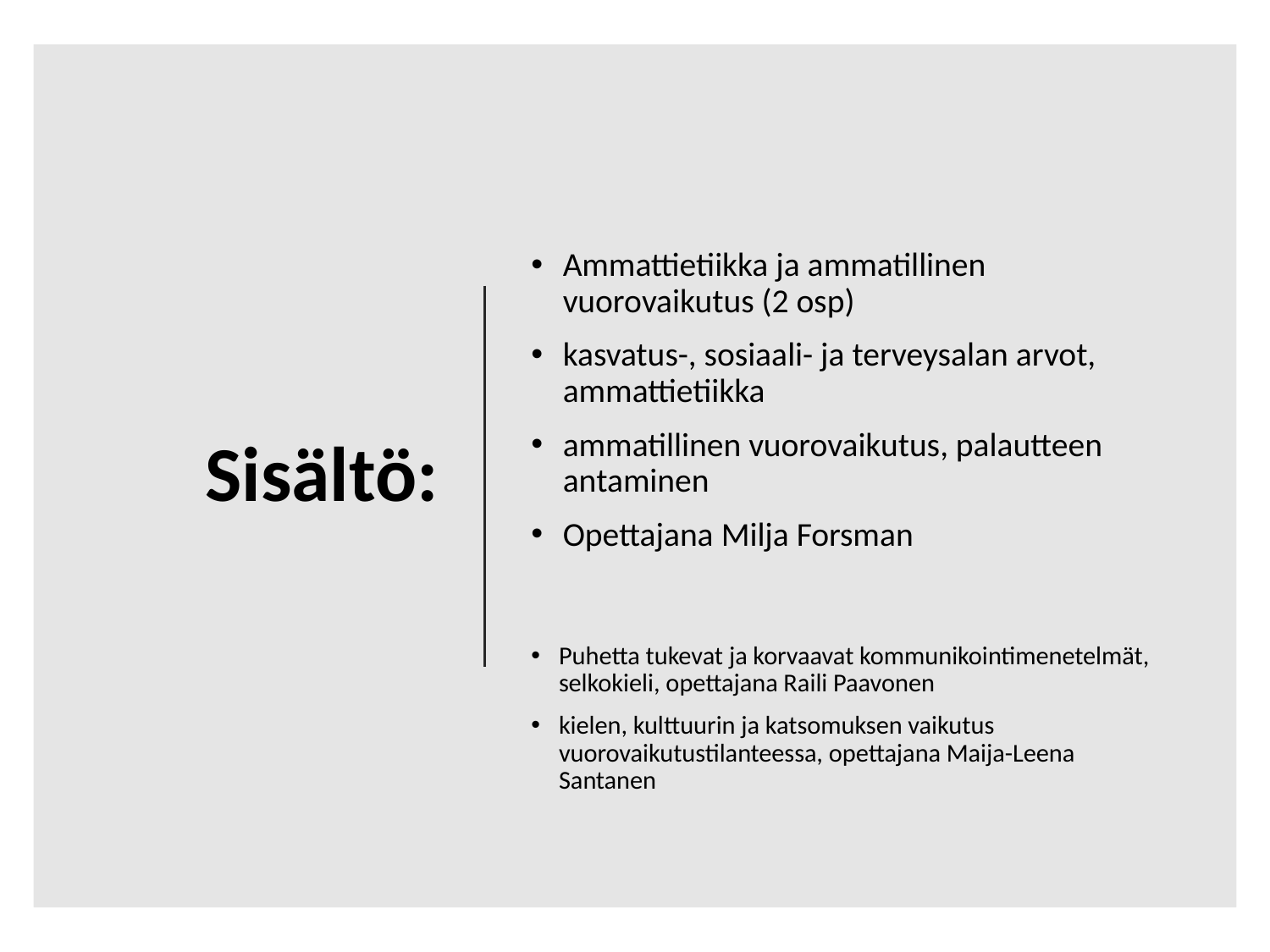

# Sisältö:

Ammattietiikka ja ammatillinen vuorovaikutus (2 osp)
kasvatus-, sosiaali- ja terveysalan arvot, ammattietiikka
ammatillinen vuorovaikutus, palautteen antaminen
Opettajana Milja Forsman
Puhetta tukevat ja korvaavat kommunikointimenetelmät, selkokieli, opettajana Raili Paavonen
kielen, kulttuurin ja katsomuksen vaikutus vuorovaikutustilanteessa, opettajana Maija-Leena Santanen